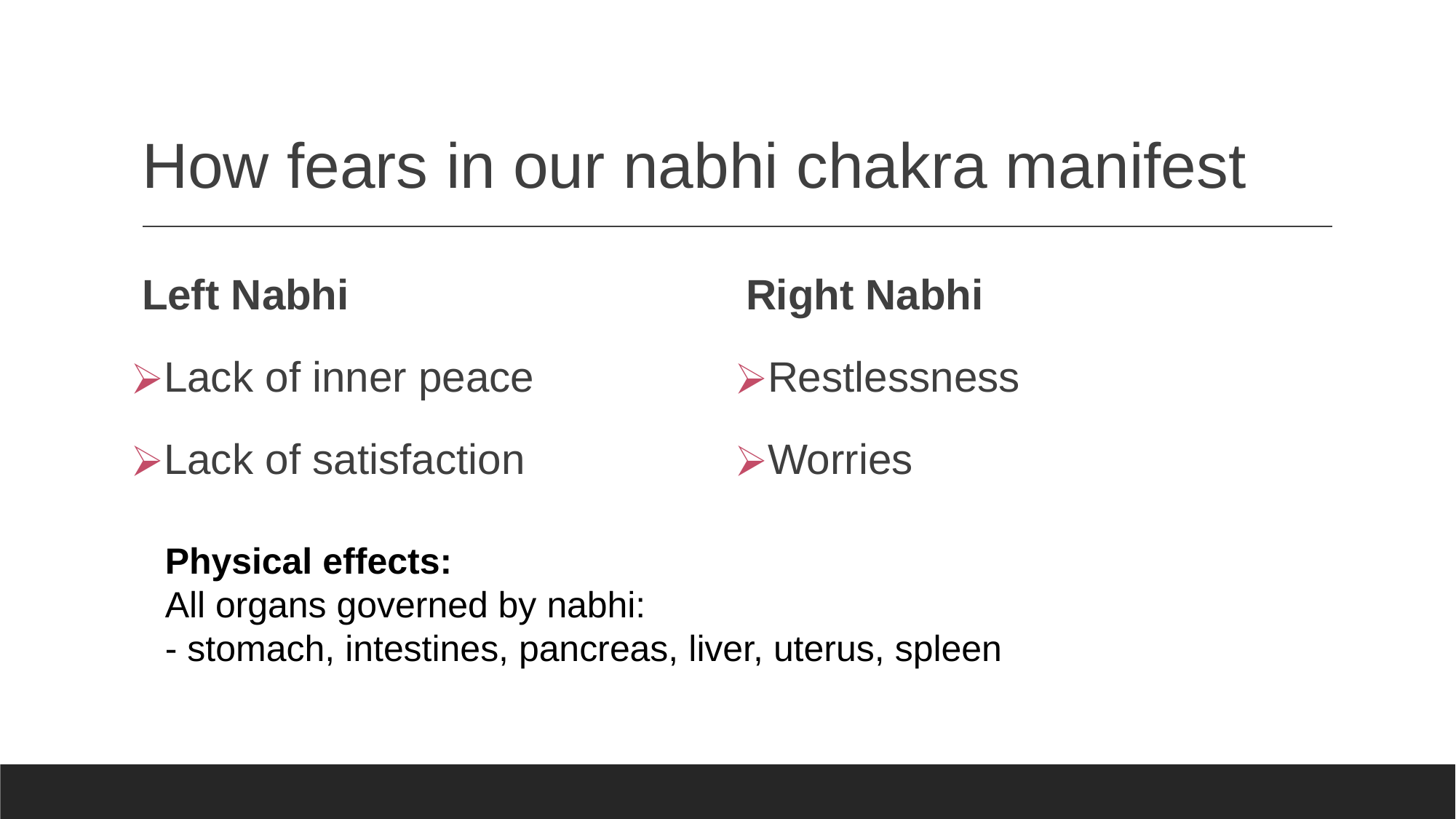

# How fears in our nabhi chakra manifest
Left Nabhi
Lack of inner peace
Lack of satisfaction
Right Nabhi
Restlessness
Worries
Physical effects:
All organs governed by nabhi:
- stomach, intestines, pancreas, liver, uterus, spleen